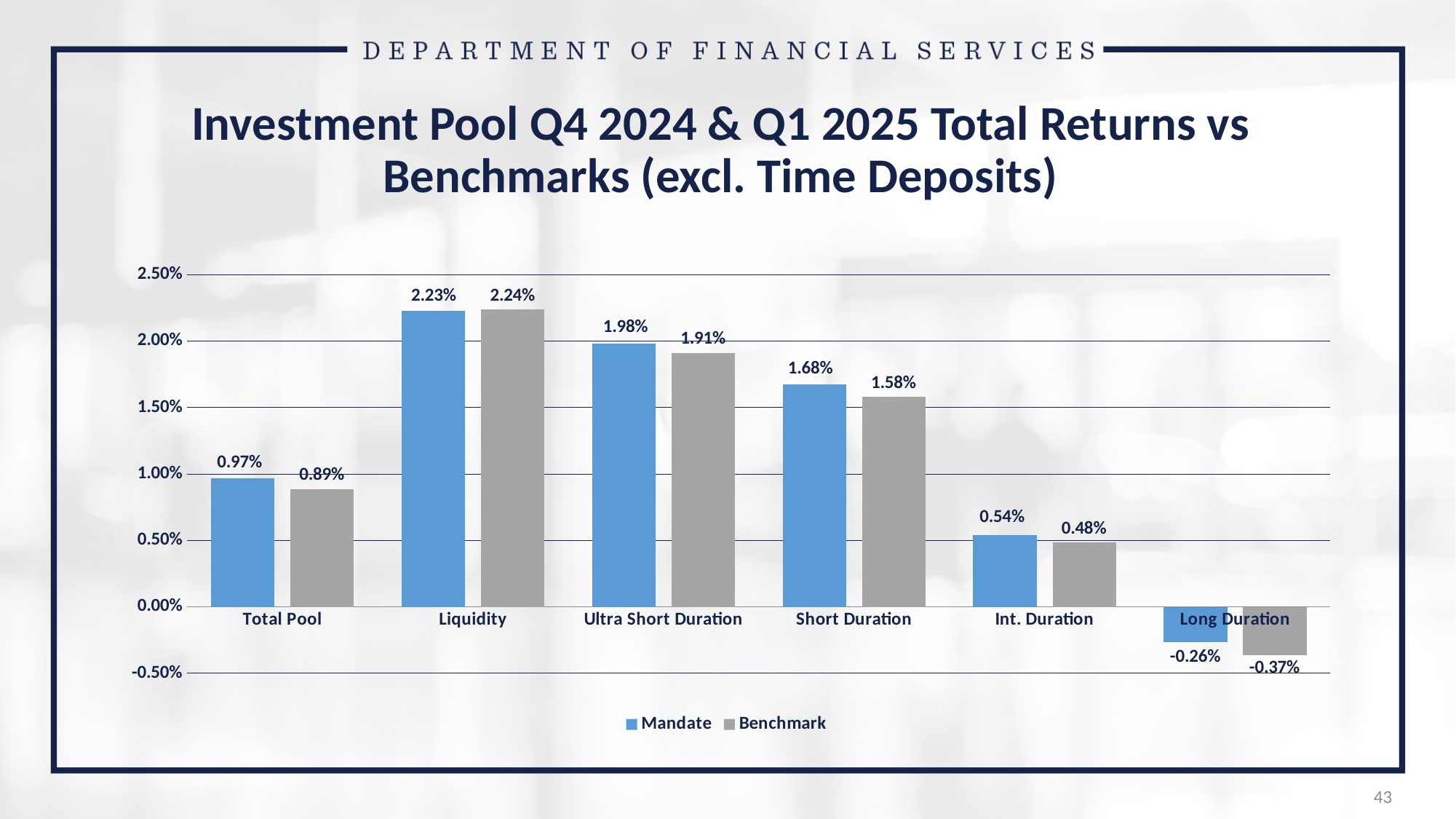

Investment Pool Q4 2024 & Q1 2025 Total Returns vs Benchmarks (excl. Time Deposits)

### Chart

| Category | Mandate | Benchmark |
|---|---|---|
| Total Pool | 0.009654 | 0.00888 |
| Liquidity | 0.022296 | 0.022379 |
| Ultra Short Duration | 0.019806 | 0.019099 |
| Short Duration | 0.016772 | 0.015798 |
| Int. Duration | 0.005403 | 0.004843 |
| Long Duration | -0.002633 | -0.003659 |
43